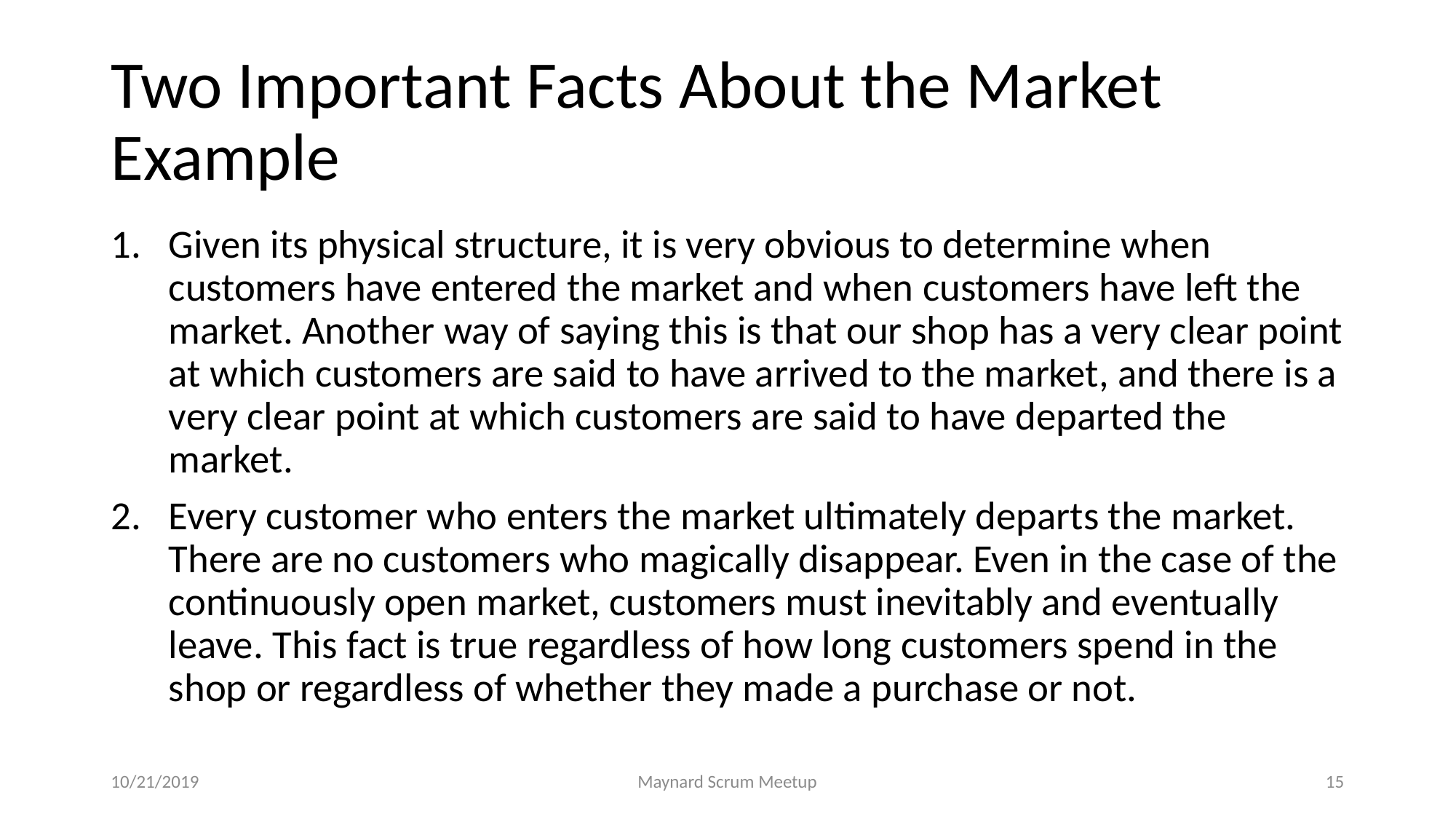

# Two Important Facts About the Market Example
Given its physical structure, it is very obvious to determine when customers have entered the market and when customers have left the market. Another way of saying this is that our shop has a very clear point at which customers are said to have arrived to the market, and there is a very clear point at which customers are said to have departed the market.
Every customer who enters the market ultimately departs the market. There are no customers who magically disappear. Even in the case of the continuously open market, customers must inevitably and eventually leave. This fact is true regardless of how long customers spend in the shop or regardless of whether they made a purchase or not.
10/21/2019
Maynard Scrum Meetup
15